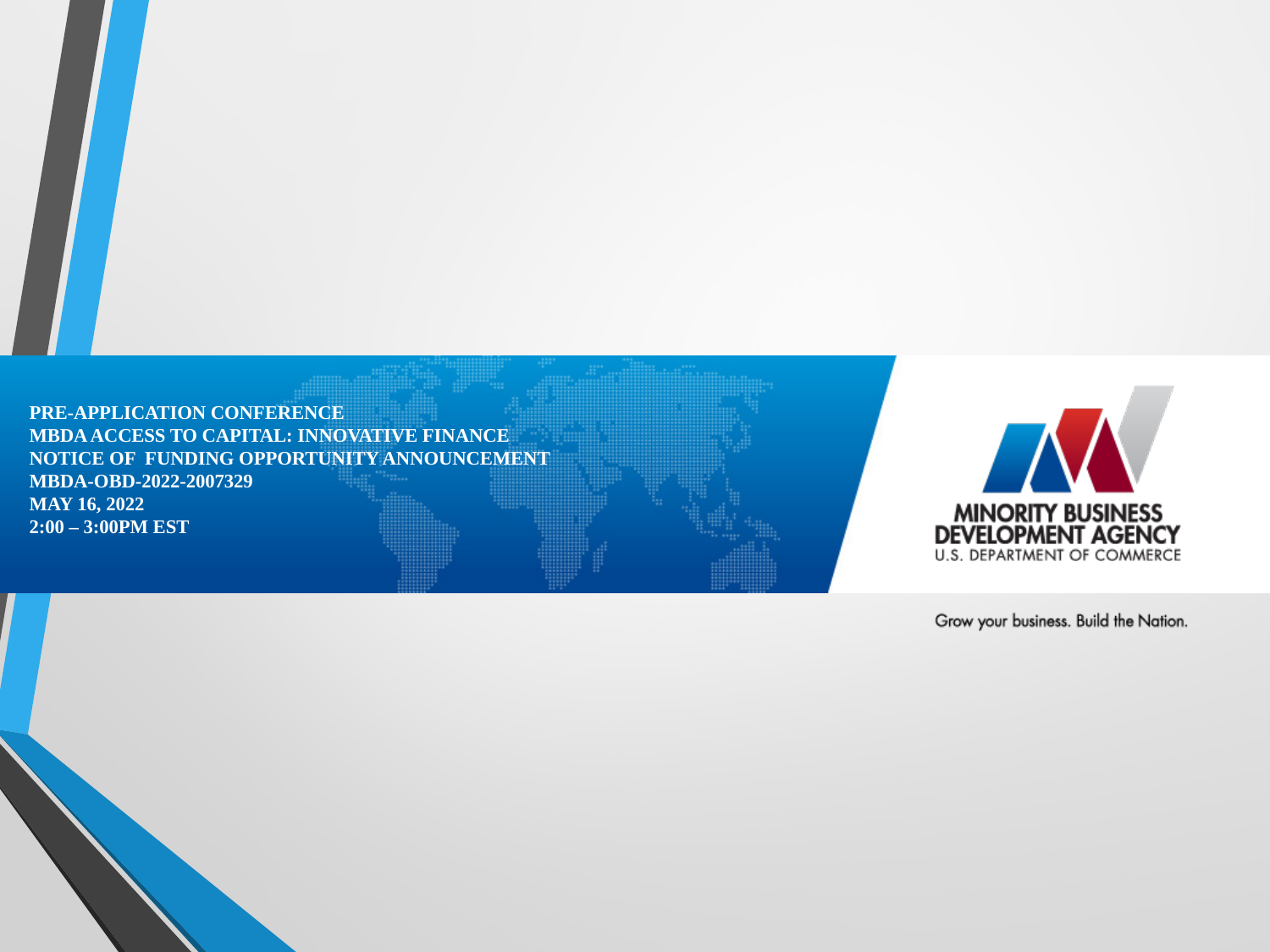

# PRE-APPLICATION CONFERENCE MBDA Access to capital: innovative Finance Notice of  funding opportunity announcement MBDA-OBD-2022-2007329 may 16, 2022 2:00 – 3:00pm EsT